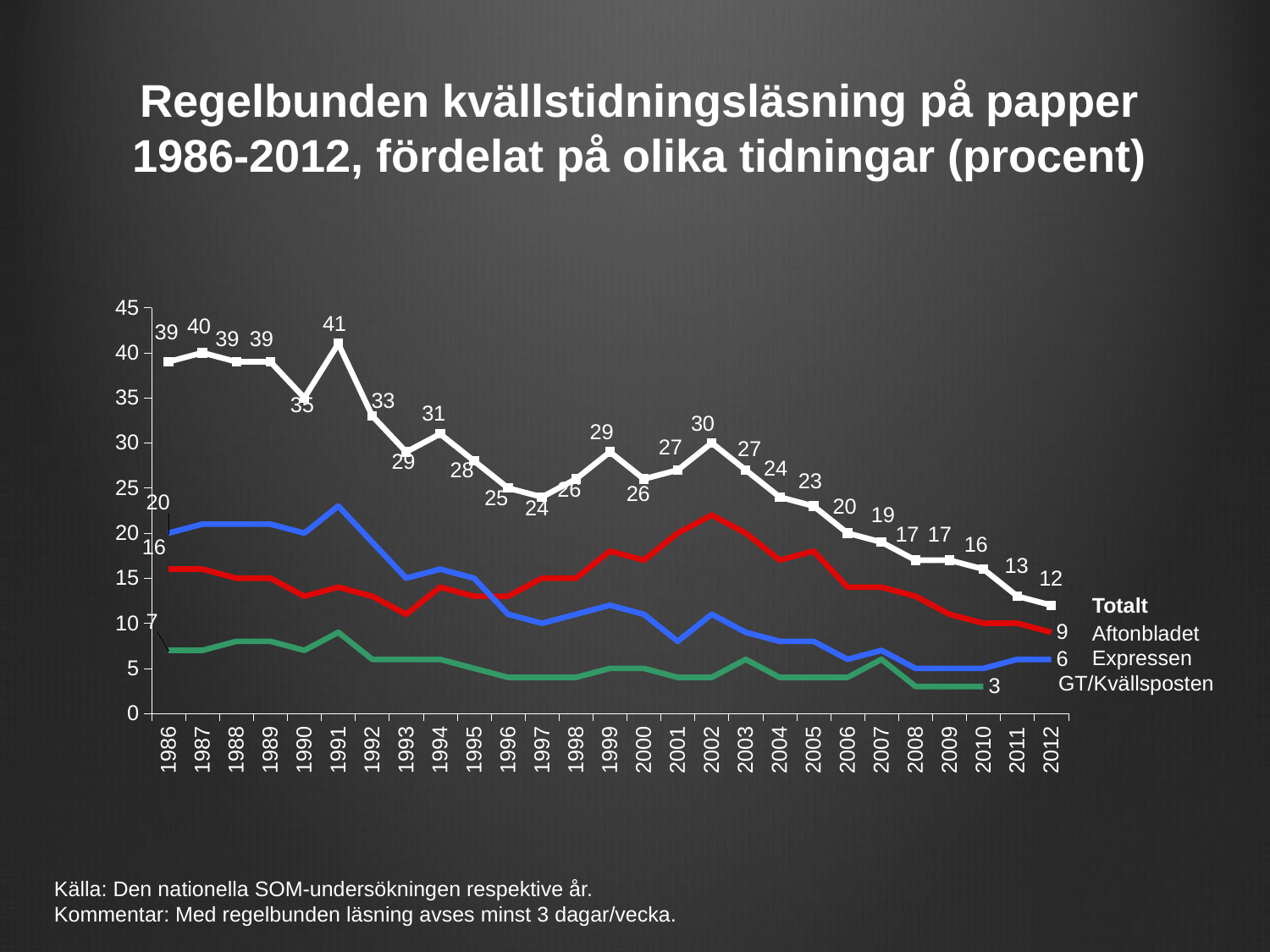

# Regelbunden kvällstidningsläsning på papper 1986-2012, fördelat på olika tidningar (procent)

### Chart

| Category | Totalt | Aftonbladet | Expressen | GT/Kvällsposten |
|---|---|---|---|---|
| 1986.0 | 39.0 | 16.0 | 20.0 | 7.0 |
| 1987.0 | 40.0 | 16.0 | 21.0 | 7.0 |
| 1988.0 | 39.0 | 15.0 | 21.0 | 8.0 |
| 1989.0 | 39.0 | 15.0 | 21.0 | 8.0 |
| 1990.0 | 35.0 | 13.0 | 20.0 | 7.0 |
| 1991.0 | 41.0 | 14.0 | 23.0 | 9.0 |
| 1992.0 | 33.0 | 13.0 | 19.0 | 6.0 |
| 1993.0 | 29.0 | 11.0 | 15.0 | 6.0 |
| 1994.0 | 31.0 | 14.0 | 16.0 | 6.0 |
| 1995.0 | 28.0 | 13.0 | 15.0 | 5.0 |
| 1996.0 | 25.0 | 13.0 | 11.0 | 4.0 |
| 1997.0 | 24.0 | 15.0 | 10.0 | 4.0 |
| 1998.0 | 26.0 | 15.0 | 11.0 | 4.0 |
| 1999.0 | 29.0 | 18.0 | 12.0 | 5.0 |
| 2000.0 | 26.0 | 17.0 | 11.0 | 5.0 |
| 2001.0 | 27.0 | 20.0 | 8.0 | 4.0 |
| 2002.0 | 30.0 | 22.0 | 11.0 | 4.0 |
| 2003.0 | 27.0 | 20.0 | 9.0 | 6.0 |
| 2004.0 | 24.0 | 17.0 | 8.0 | 4.0 |
| 2005.0 | 23.0 | 18.0 | 8.0 | 4.0 |
| 2006.0 | 20.0 | 14.0 | 6.0 | 4.0 |
| 2007.0 | 19.0 | 14.0 | 7.0 | 6.0 |
| 2008.0 | 17.0 | 13.0 | 5.0 | 3.0 |
| 2009.0 | 17.0 | 11.0 | 5.0 | 3.0 |
| 2010.0 | 16.0 | 10.0 | 5.0 | 3.0 |
| 2011.0 | 13.0 | 10.0 | 6.0 | None |
| 2012.0 | 12.0 | 9.0 | 6.0 | None |
Totalt
Aftonbladet
Expressen
GT/Kvällsposten
Källa: Den nationella SOM-undersökningen respektive år.
Kommentar: Med regelbunden läsning avses minst 3 dagar/vecka.